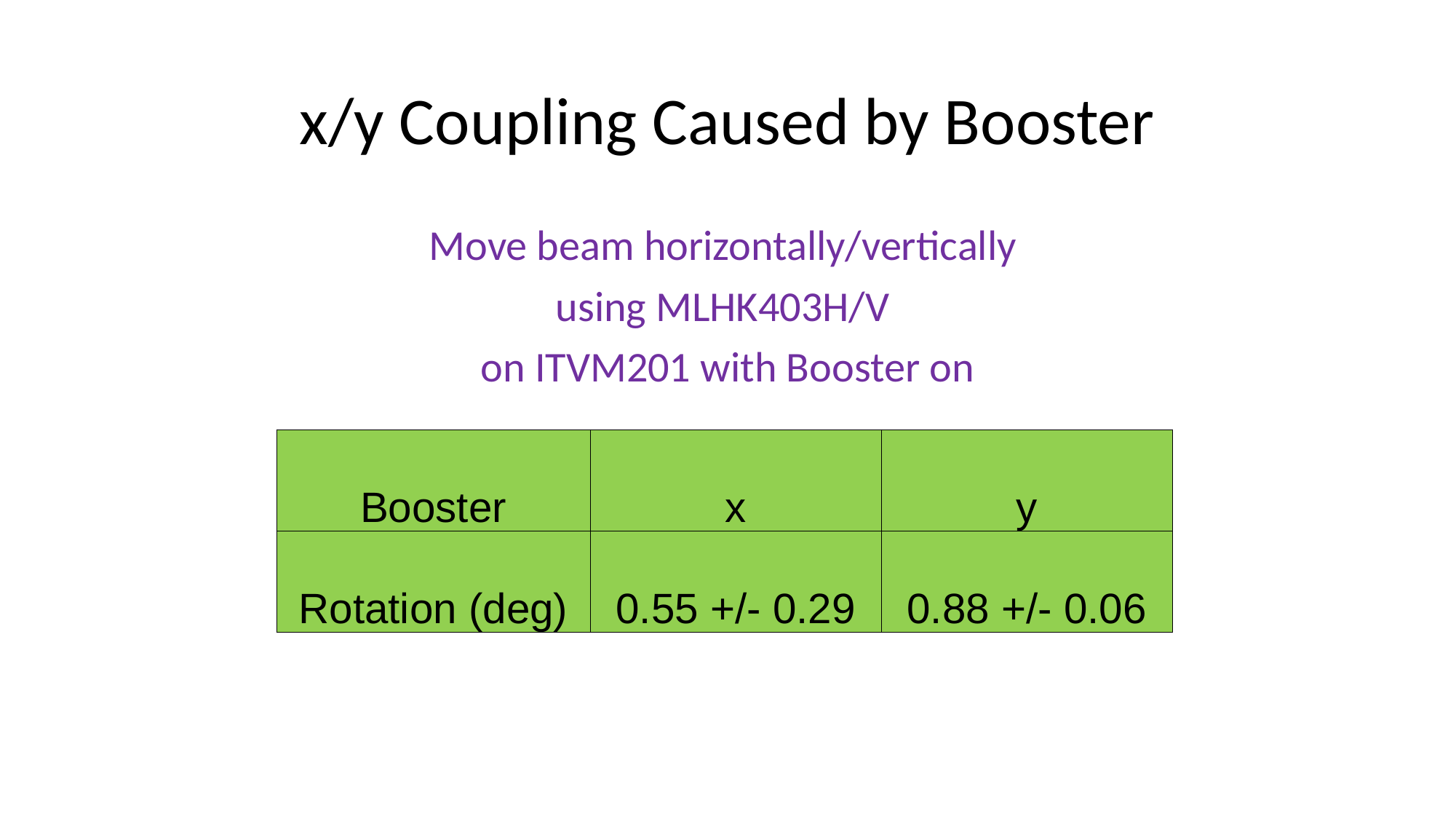

# x/y Coupling Caused by Booster
Move beam horizontally/vertically
using MLHK403H/V
on ITVM201 with Booster on

| Booster | x | y |
| --- | --- | --- |
| Rotation (deg) | 0.55 +/- 0.29 | 0.88 +/- 0.06 |